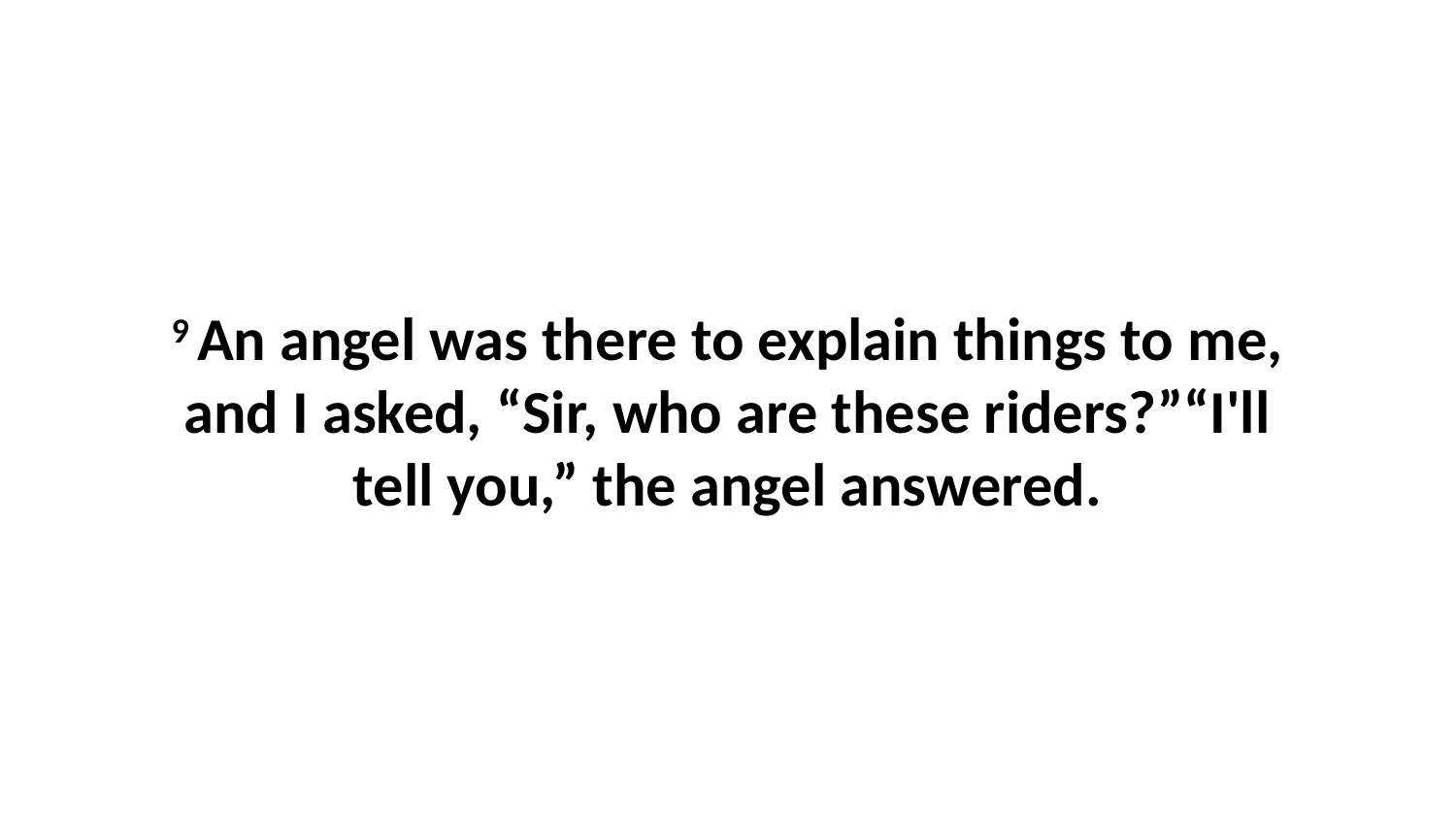

9 An angel was there to explain things to me, and I asked, “Sir, who are these riders?”“I'll tell you,” the angel answered.